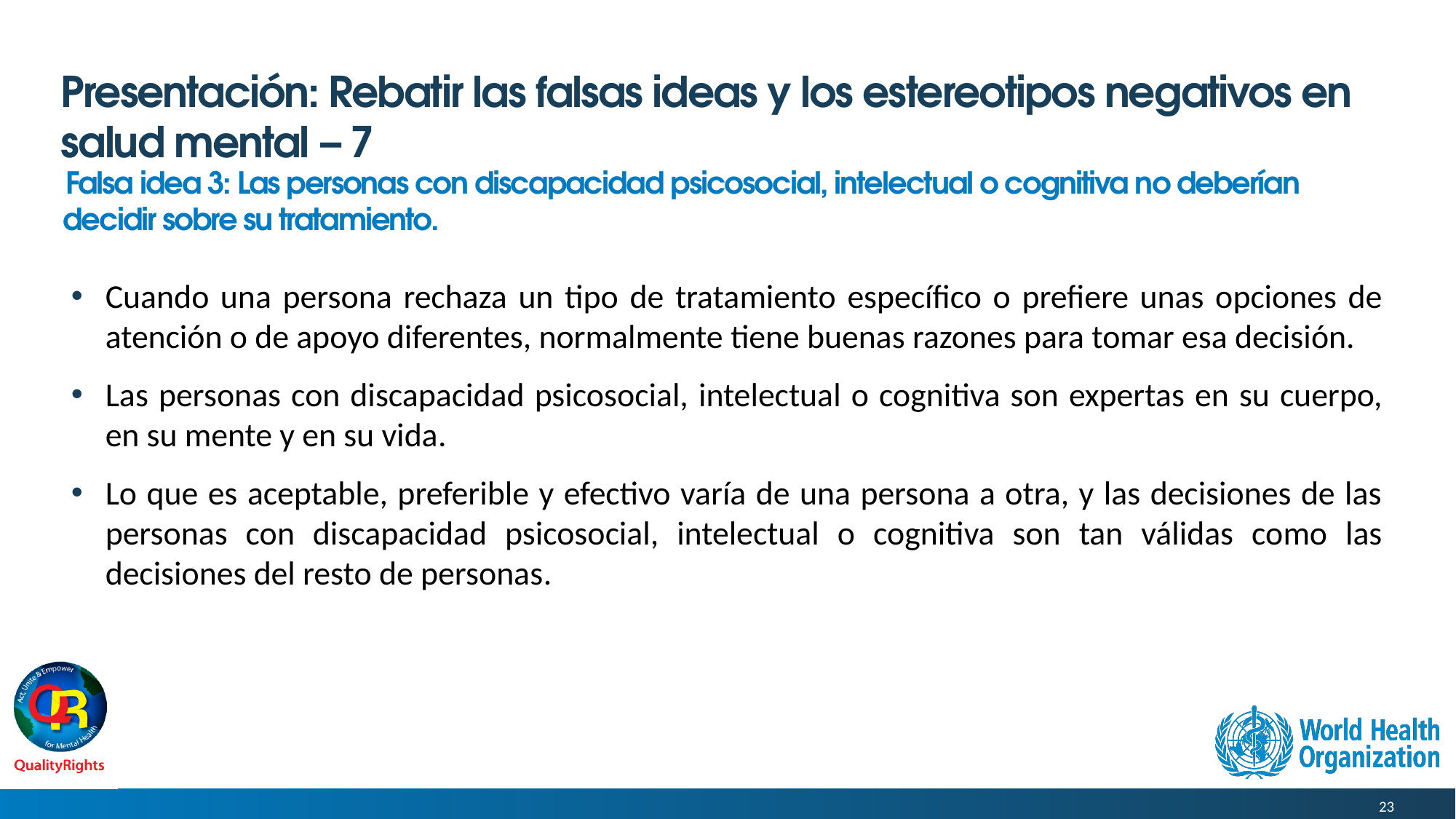

# Presentación: Rebatir las falsas ideas y los estereotipos negativos en salud mental – 7
     Falsa idea 3: Las personas con discapacidad psicosocial, intelectual o cognitiva no deberían decidir sobre su tratamiento.
Cuando una persona rechaza un tipo de tratamiento específico o prefiere unas opciones de atención o de apoyo diferentes, normalmente tiene buenas razones para tomar esa decisión.
Las personas con discapacidad psicosocial, intelectual o cognitiva son expertas en su cuerpo, en su mente y en su vida.
Lo que es aceptable, preferible y efectivo varía de una persona a otra, y las decisiones de las personas con discapacidad psicosocial, intelectual o cognitiva son tan válidas como las decisiones del resto de personas.